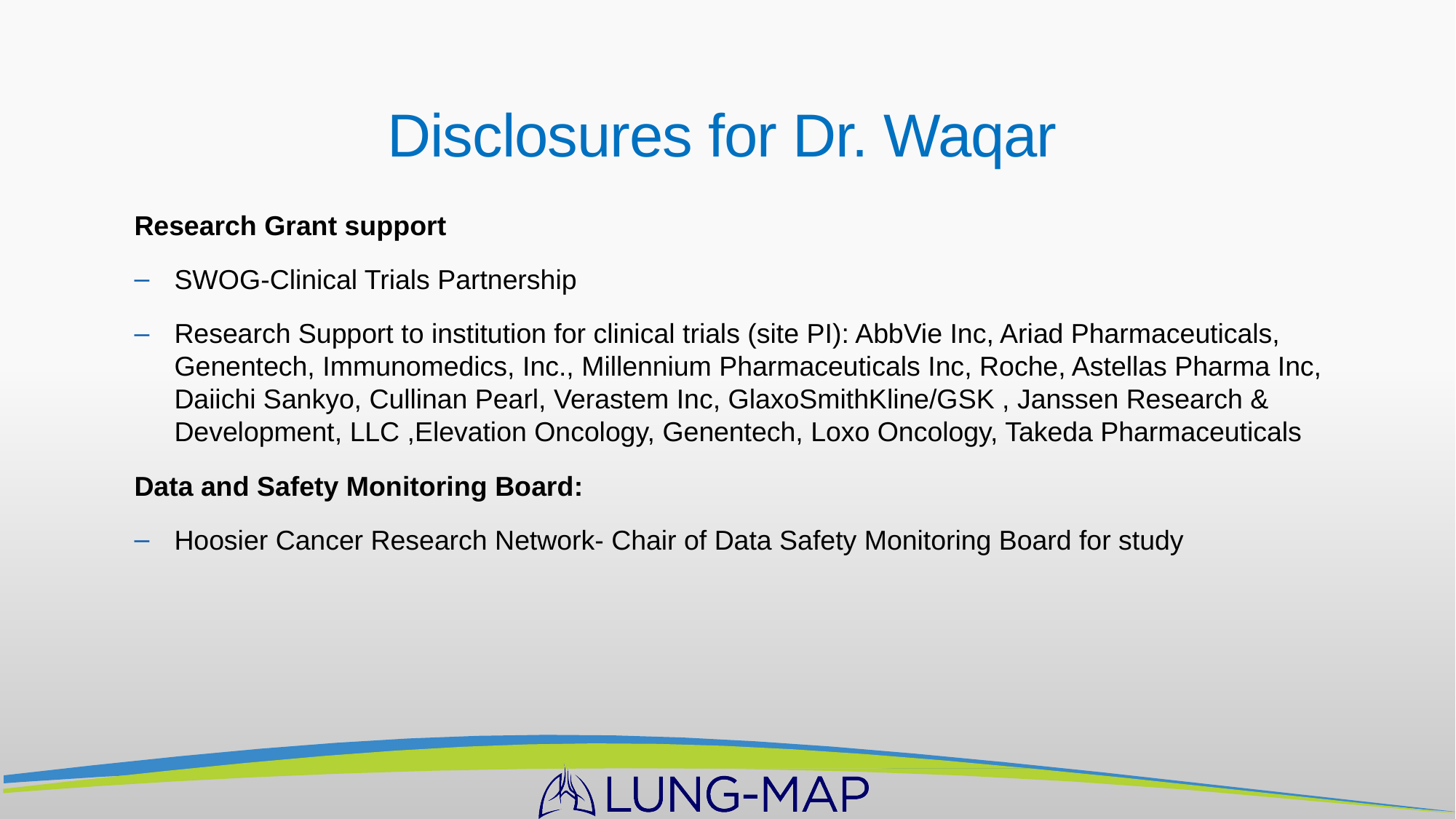

# Disclosures for Dr. Waqar
Research Grant support
SWOG-Clinical Trials Partnership
Research Support to institution for clinical trials (site PI): AbbVie Inc, Ariad Pharmaceuticals, Genentech, Immunomedics, Inc., Millennium Pharmaceuticals Inc, Roche, Astellas Pharma Inc, Daiichi Sankyo, Cullinan Pearl, Verastem Inc, GlaxoSmithKline/GSK , Janssen Research & Development, LLC ,Elevation Oncology, Genentech, Loxo Oncology, Takeda Pharmaceuticals
Data and Safety Monitoring Board:
Hoosier Cancer Research Network- Chair of Data Safety Monitoring Board for study